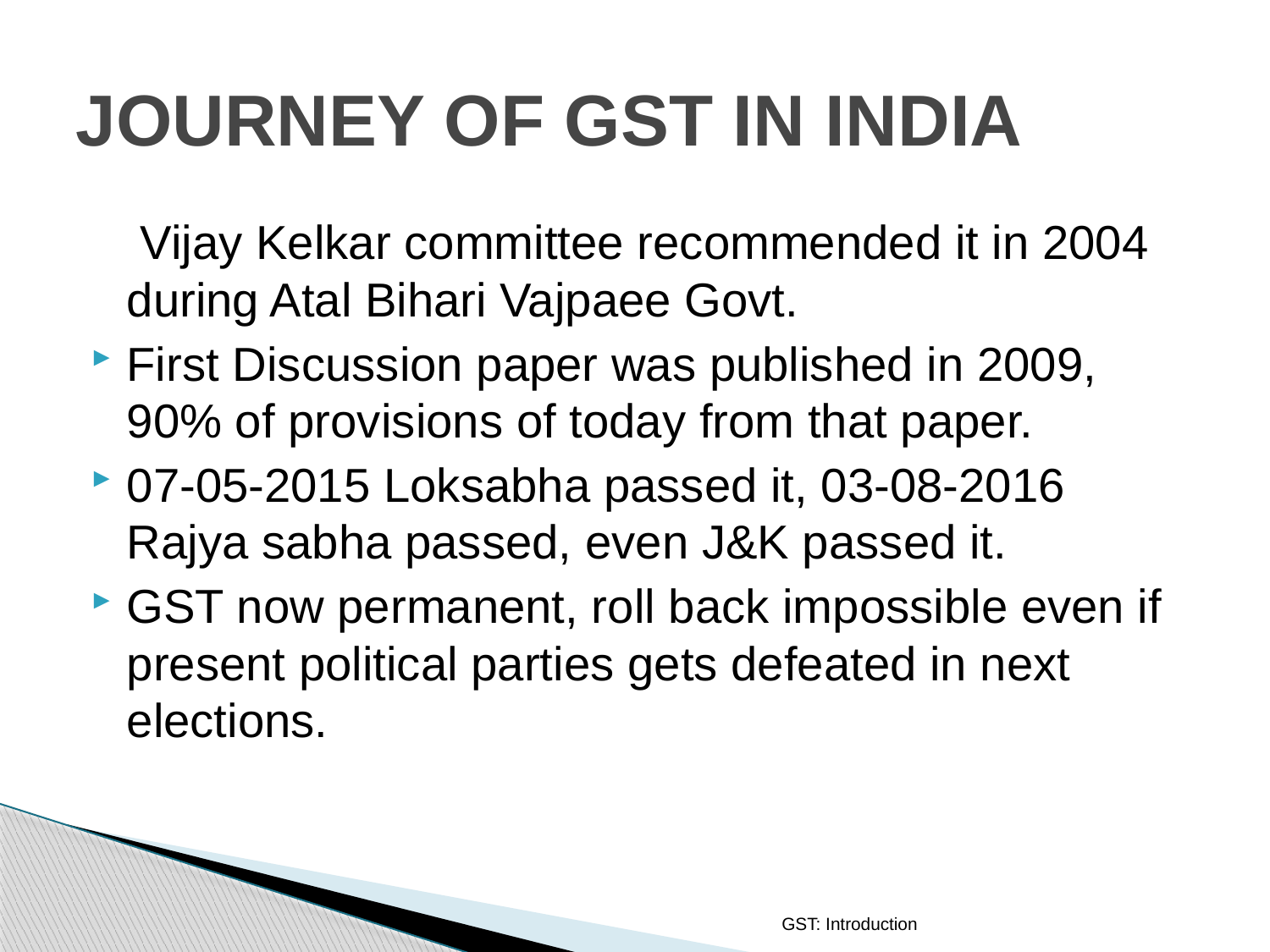

# JOURNEY OF GST IN INDIA
	 Vijay Kelkar committee recommended it in 2004 during Atal Bihari Vajpaee Govt.
First Discussion paper was published in 2009, 90% of provisions of today from that paper.
07-05-2015 Loksabha passed it, 03-08-2016 Rajya sabha passed, even J&K passed it.
GST now permanent, roll back impossible even if present political parties gets defeated in next elections.
GST: Introduction